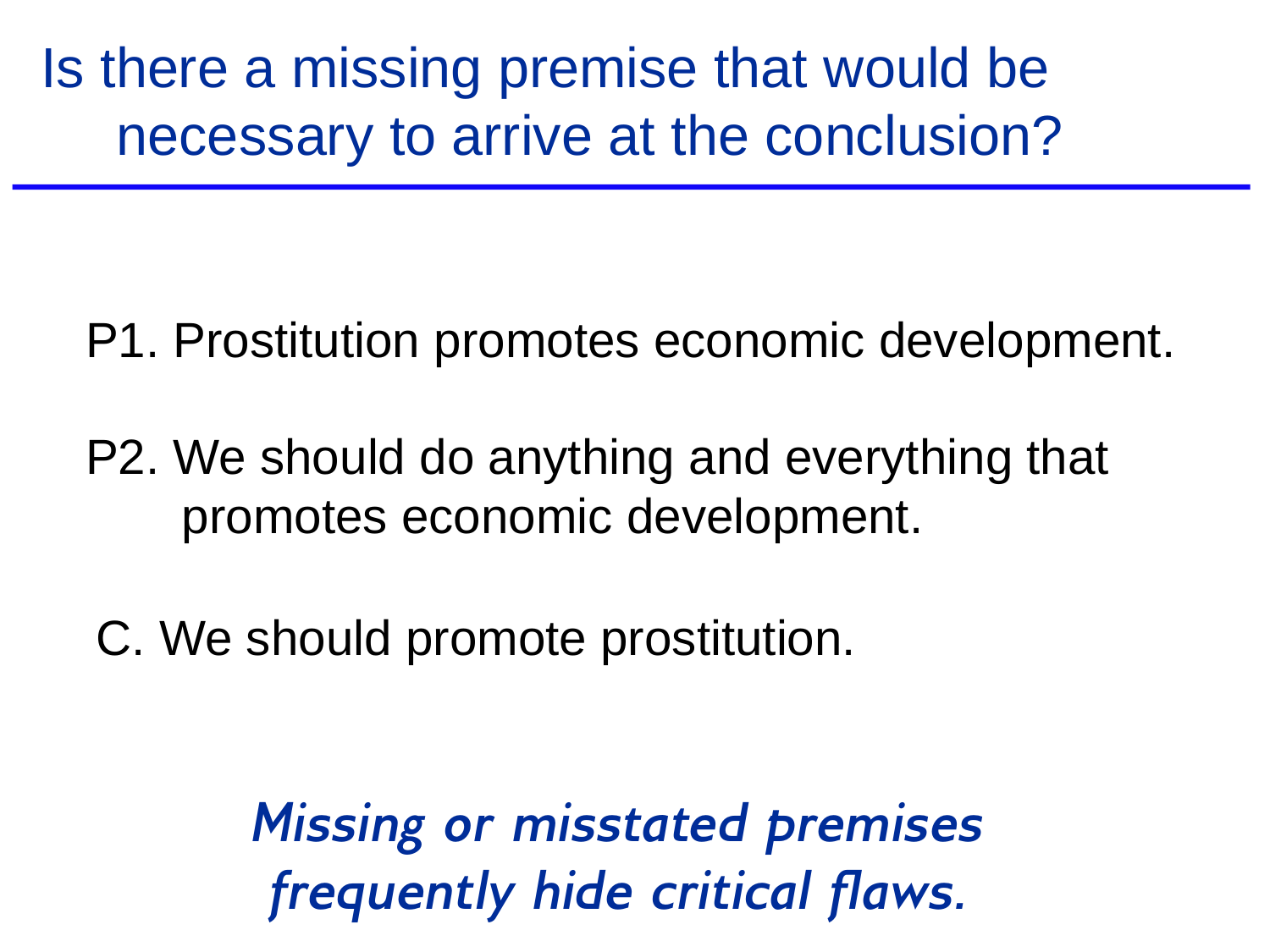

Is there a missing premise that would be necessary to arrive at the conclusion?

P1. Prostitution promotes economic development.

P2. We should do anything and everything that
       promotes economic development.
C. We should promote prostitution.
Missing or misstated premises frequently hide critical flaws.